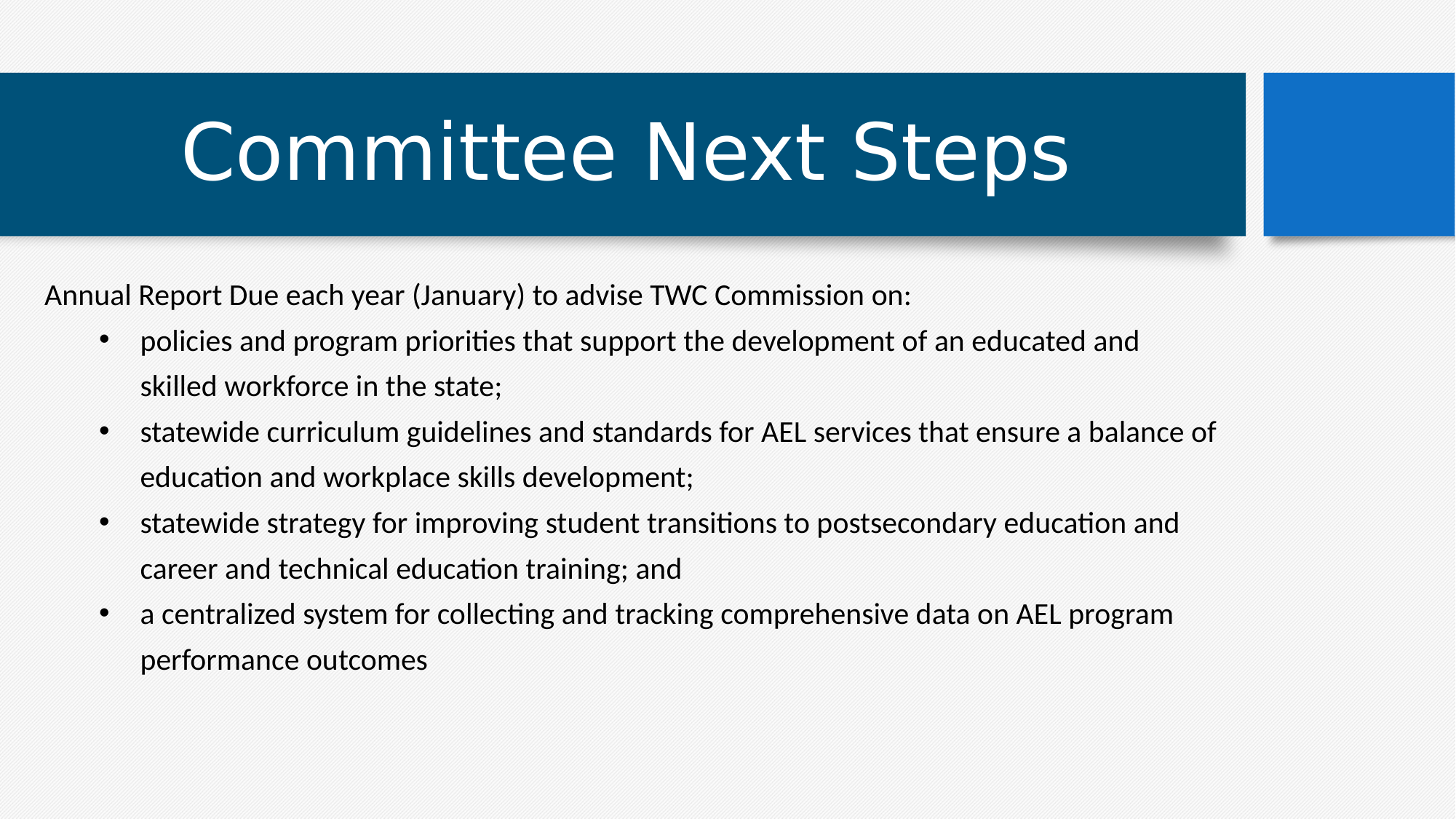

# Committee Next Steps
Annual Report Due each year (January) to advise TWC Commission on:
policies and program priorities that support the development of an educated and skilled workforce in the state;
statewide curriculum guidelines and standards for AEL services that ensure a balance of education and workplace skills development;
statewide strategy for improving student transitions to postsecondary education and career and technical education training; and
a centralized system for collecting and tracking comprehensive data on AEL program performance outcomes